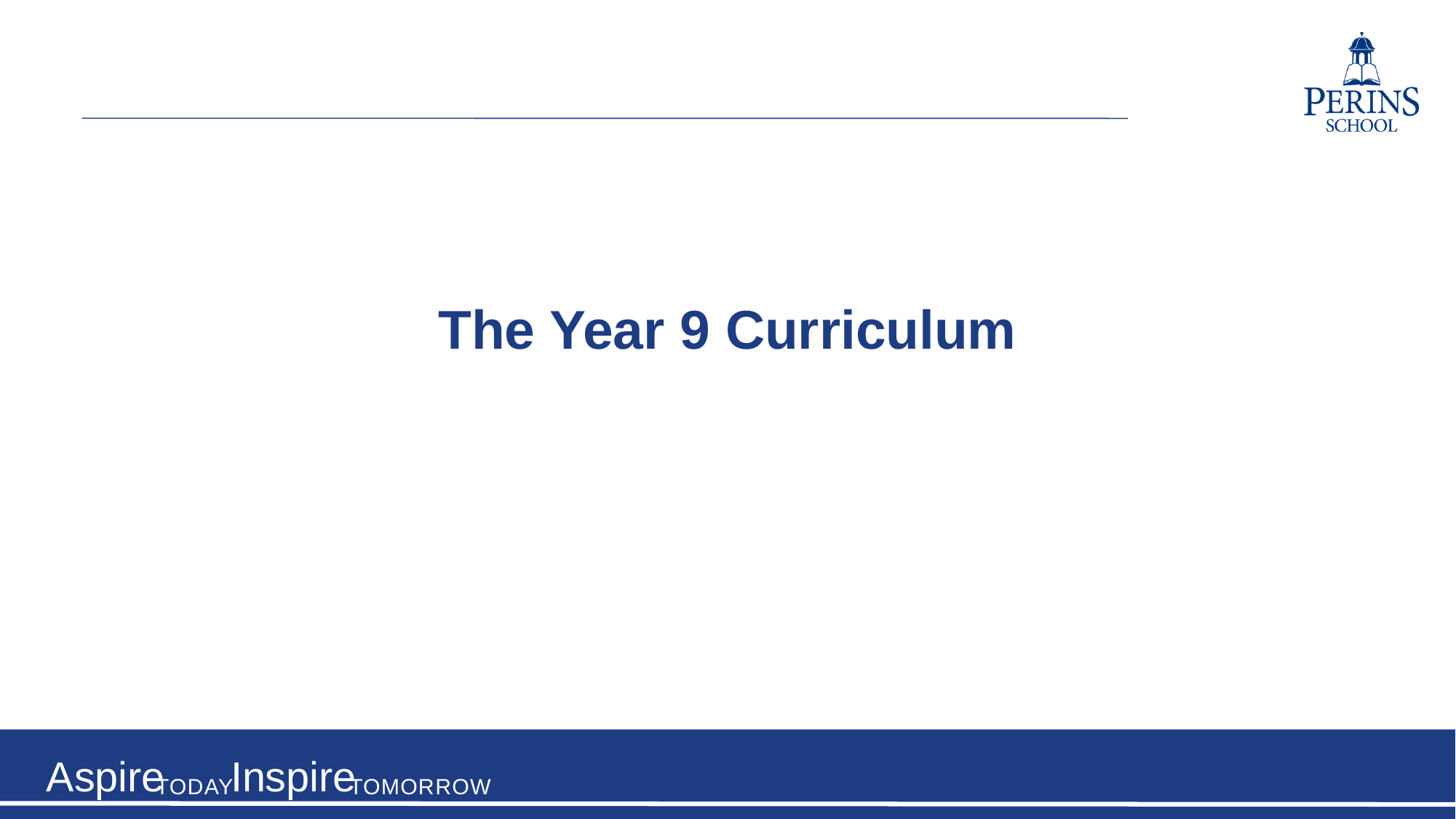

The Year 9 Curriculum

Aspire
Inspire
TODAY
TOMORROW